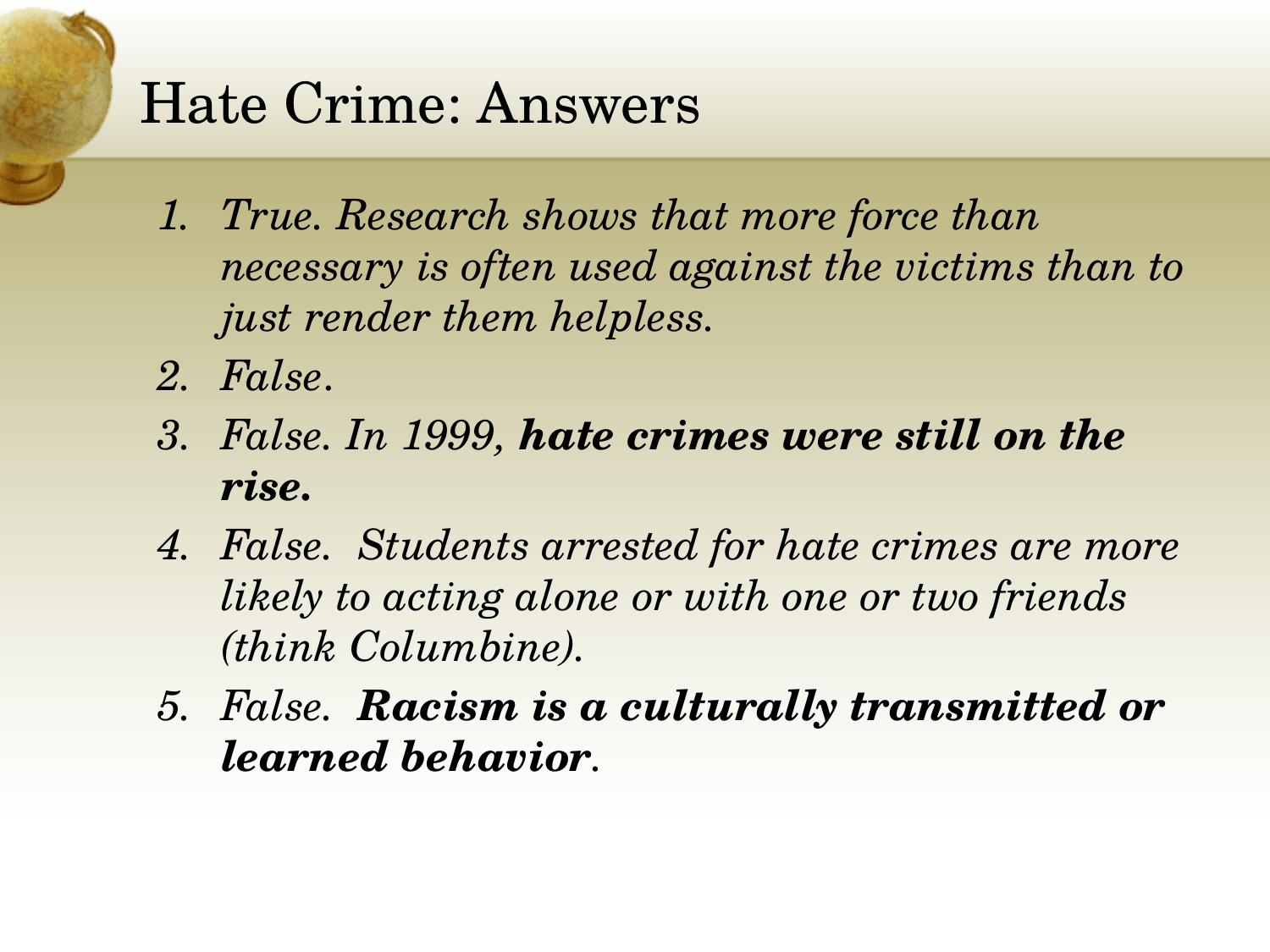

# Hate Crime: Answers
True. Research shows that more force than necessary is often used against the victims than to just render them helpless.
False.
False. In 1999, hate crimes were still on the rise.
False.  Students arrested for hate crimes are more likely to acting alone or with one or two friends (think Columbine).
False.  Racism is a culturally transmitted or learned behavior.